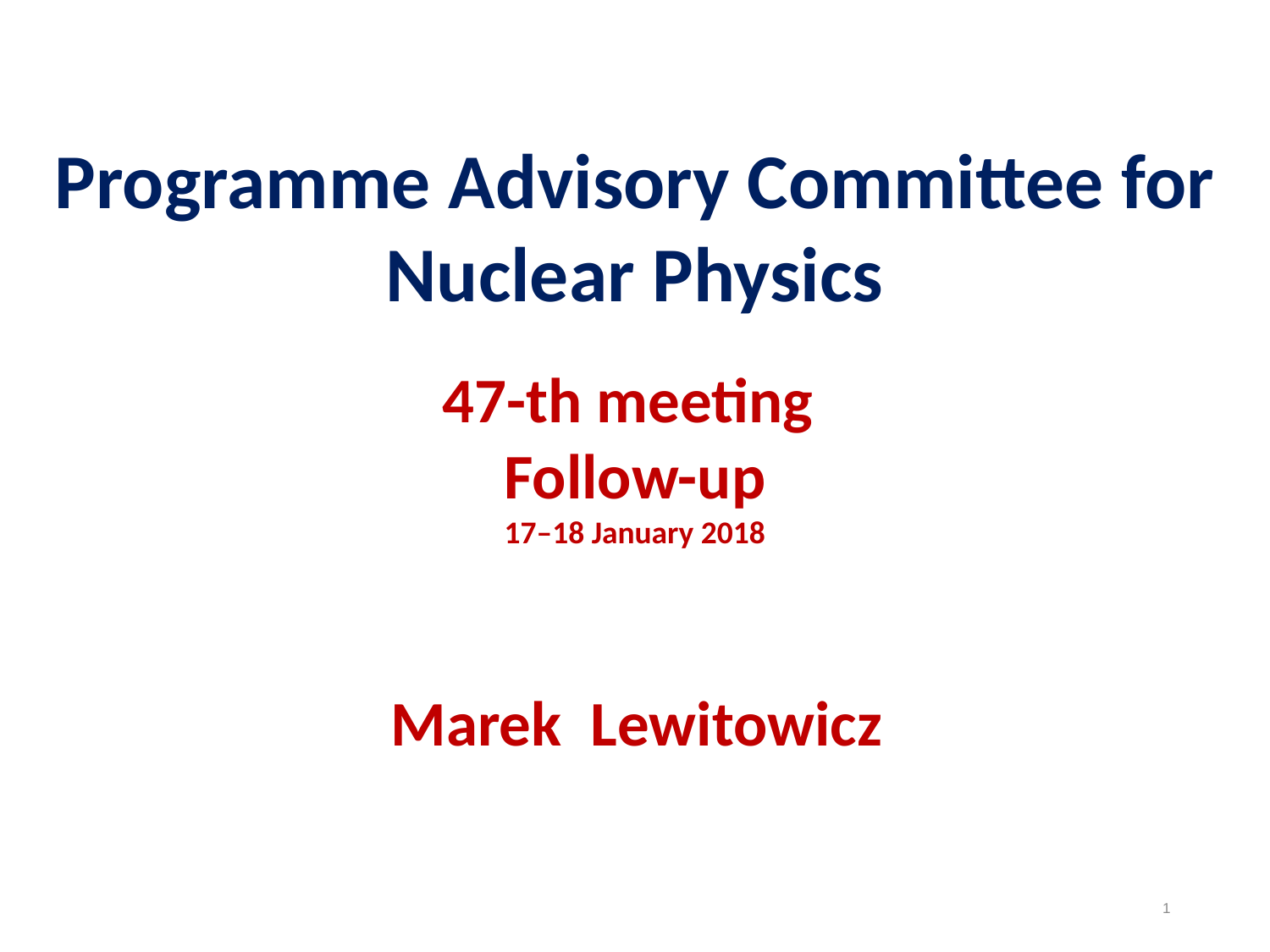

Programme Advisory Committee for Nuclear Physics

47-th meeting
Follow-up
17–18 January 2018
Marek  Lewitowicz
1